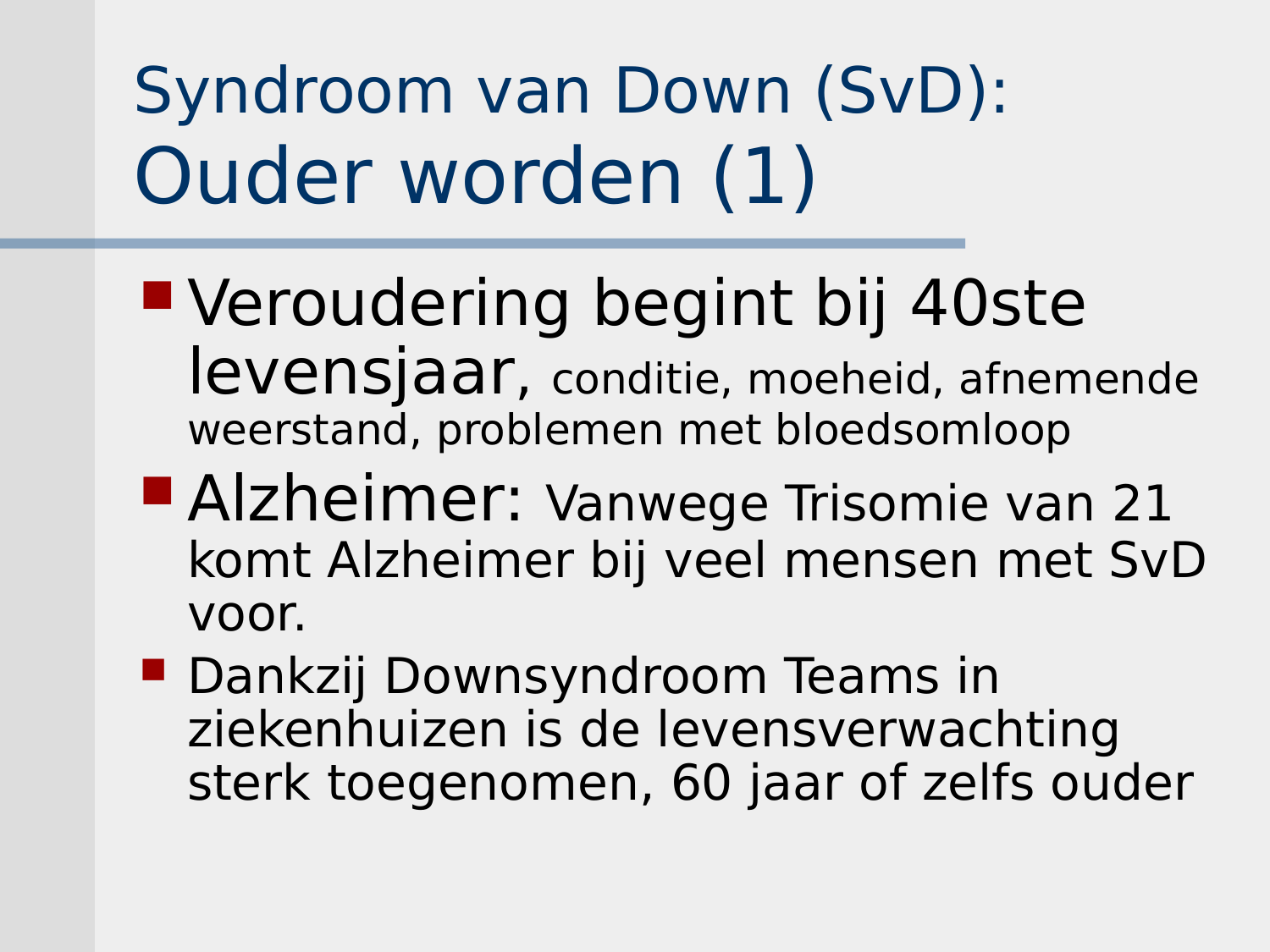

# Syndroom van Down (SvD): Ouder worden (1)
Veroudering begint bij 40ste levensjaar, conditie, moeheid, afnemende weerstand, problemen met bloedsomloop
Alzheimer: Vanwege Trisomie van 21 komt Alzheimer bij veel mensen met SvD voor.
Dankzij Downsyndroom Teams in ziekenhuizen is de levensverwachting sterk toegenomen, 60 jaar of zelfs ouder